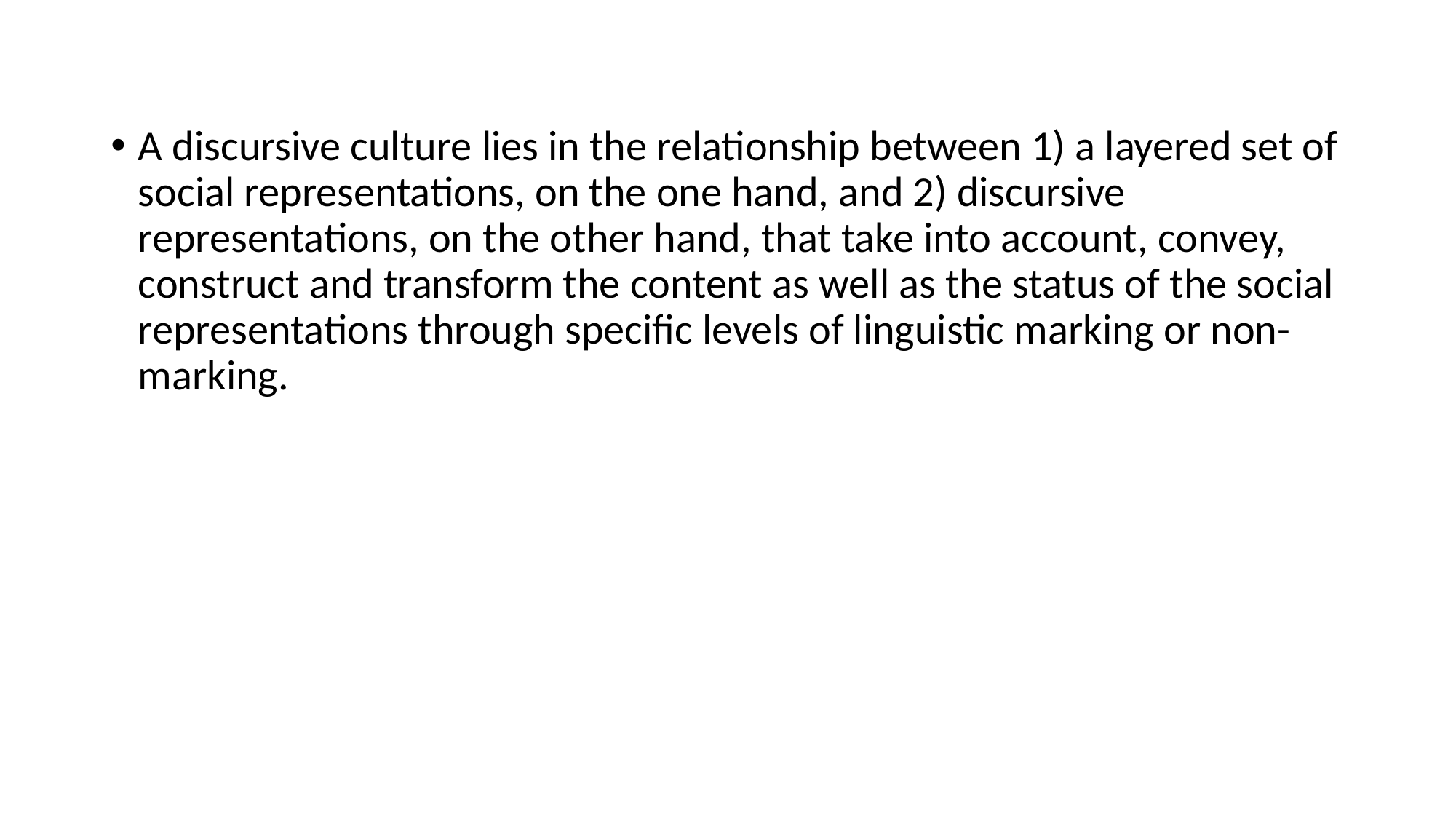

#

A discursive culture lies in the relationship between 1) a layered set of social representations, on the one hand, and 2) discursive representations, on the other hand, that take into account, convey, construct and transform the content as well as the status of the social representations through specific levels of linguistic marking or non-marking.